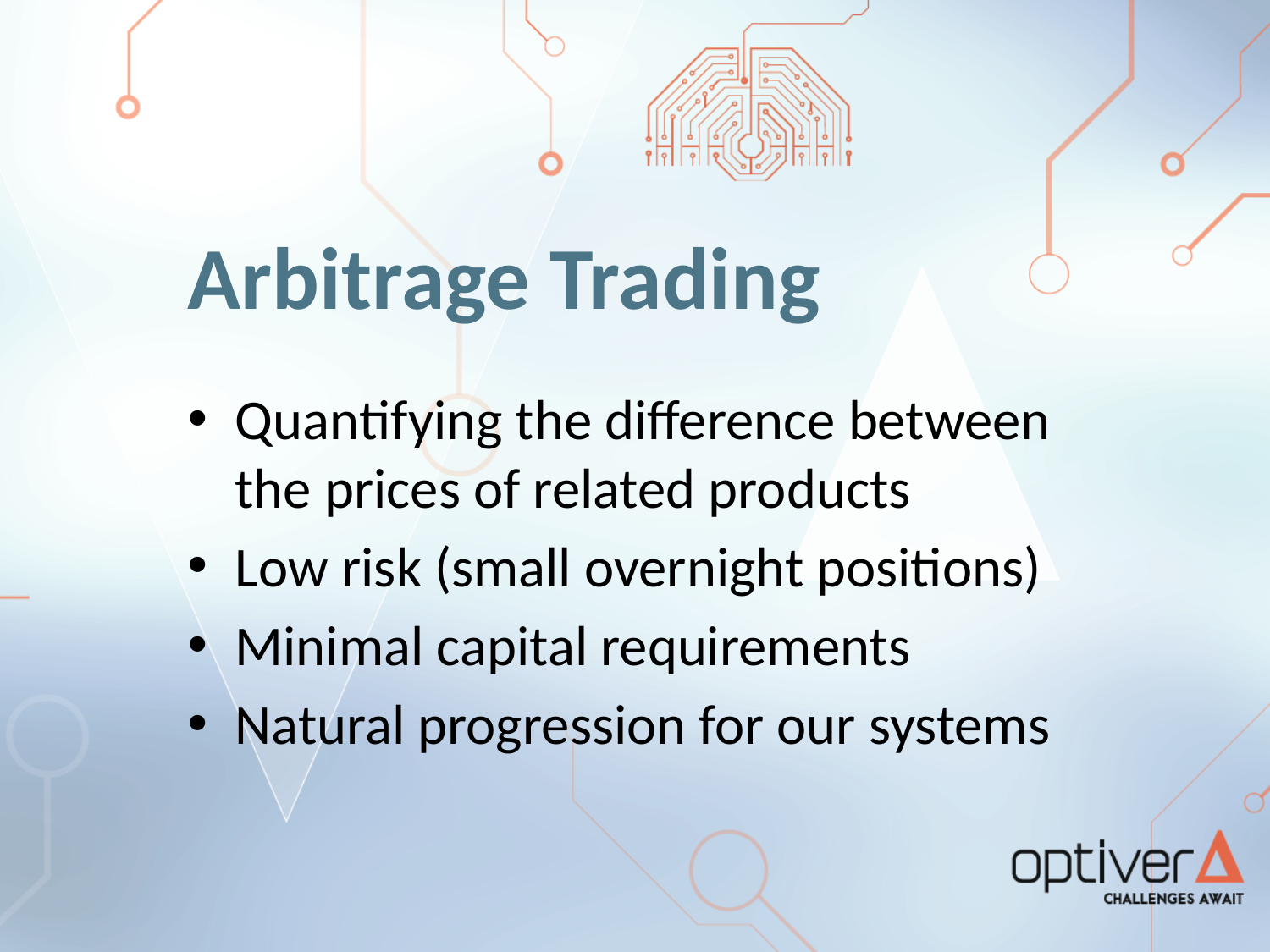

# Arbitrage Trading
Quantifying the difference between the prices of related products
Low risk (small overnight positions)
Minimal capital requirements
Natural progression for our systems